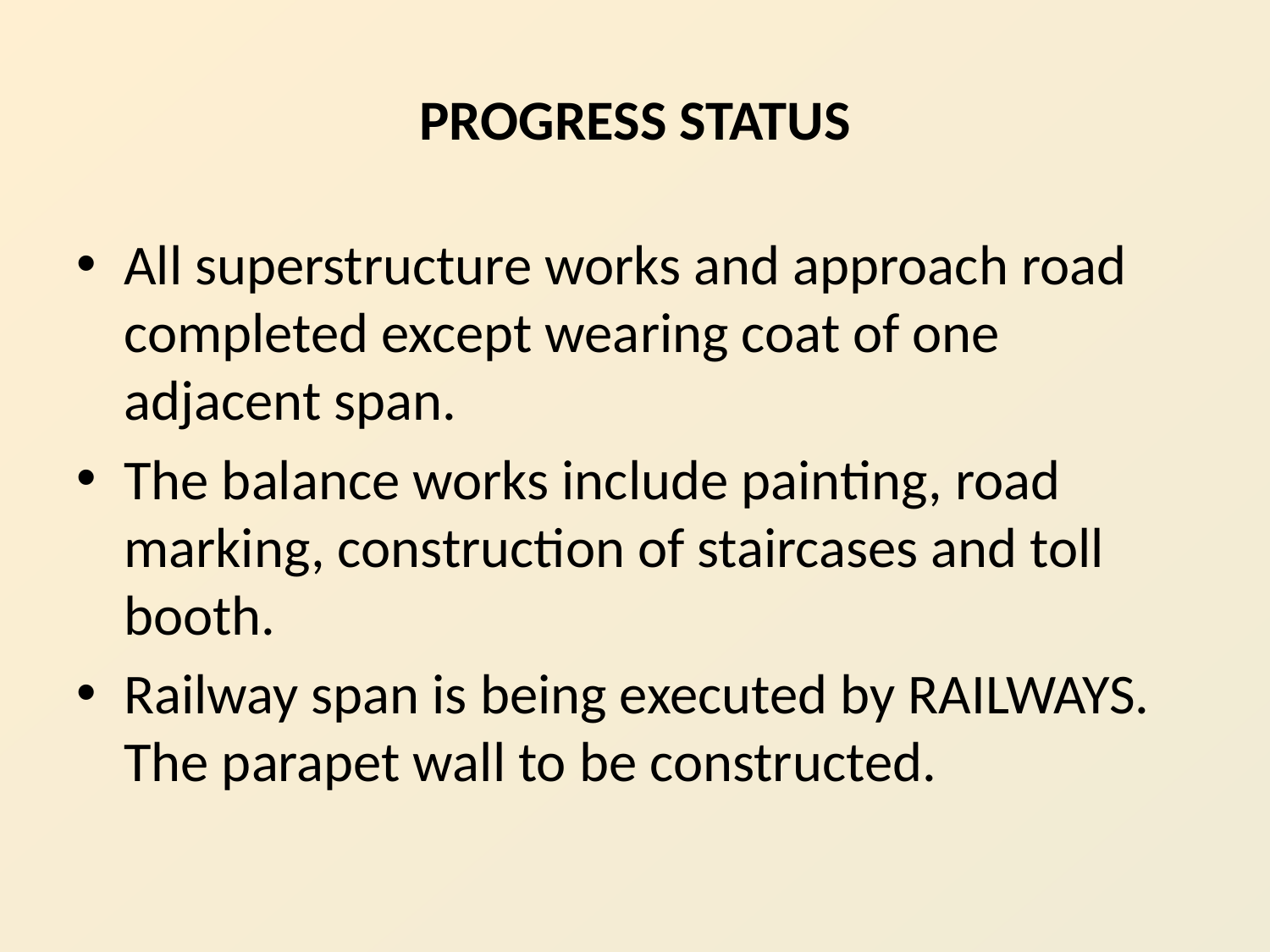

# PROGRESS STATUS
All superstructure works and approach road completed except wearing coat of one adjacent span.
The balance works include painting, road marking, construction of staircases and toll booth.
Railway span is being executed by RAILWAYS. The parapet wall to be constructed.